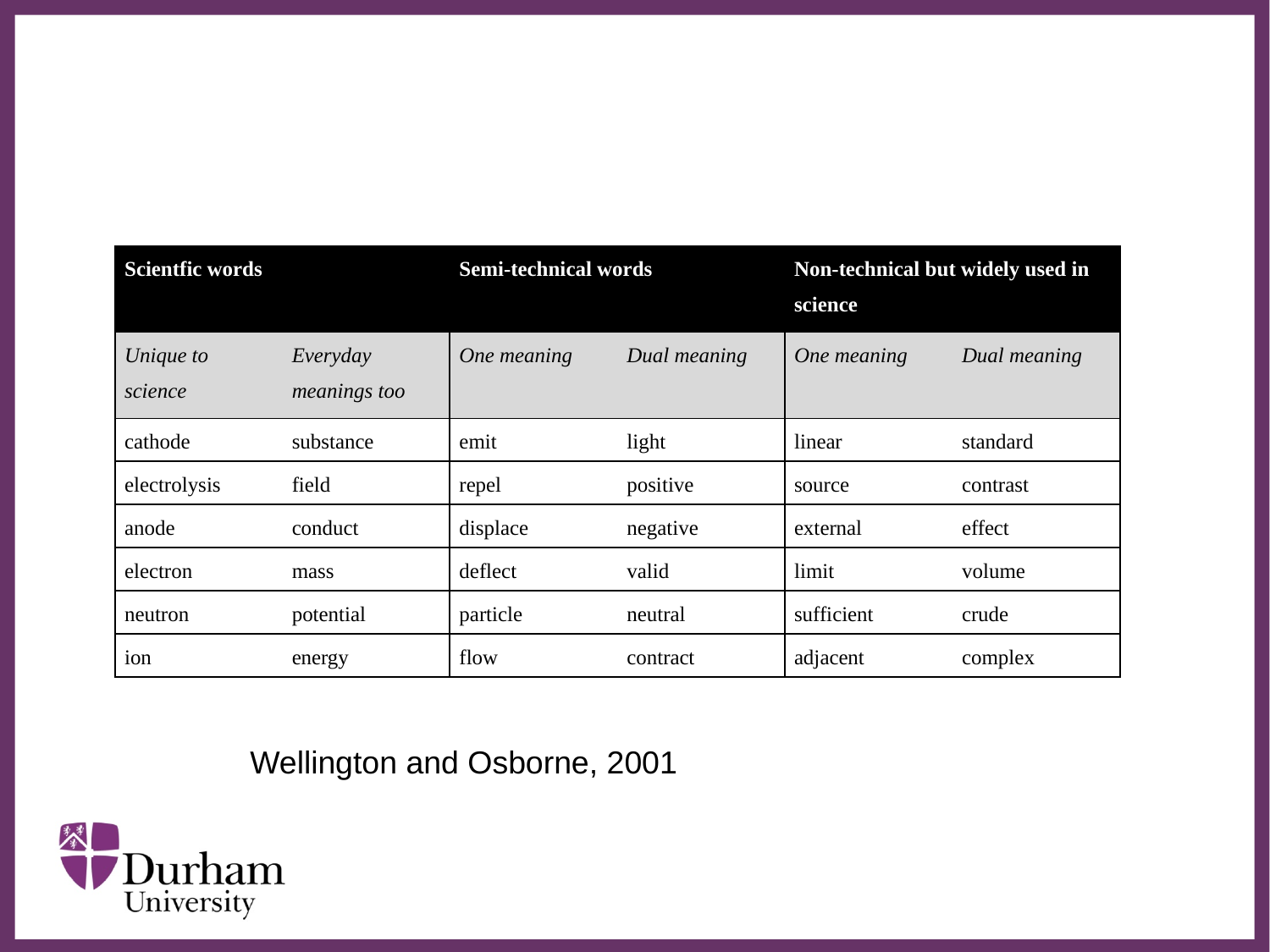

| Scientfic words |  | Semi-technical words |  | Non-technical but widely used in science |  |
| --- | --- | --- | --- | --- | --- |
| Unique to science | Everyday meanings too | One meaning | Dual meaning | One meaning | Dual meaning |
| cathode | substance | emit | light | linear | standard |
| electrolysis | field | repel | positive | source | contrast |
| anode | conduct | displace | negative | external | effect |
| electron | mass | deflect | valid | limit | volume |
| neutron | potential | particle | neutral | sufficient | crude |
| ion | energy | flow | contract | adjacent | complex |
Wellington and Osborne, 2001